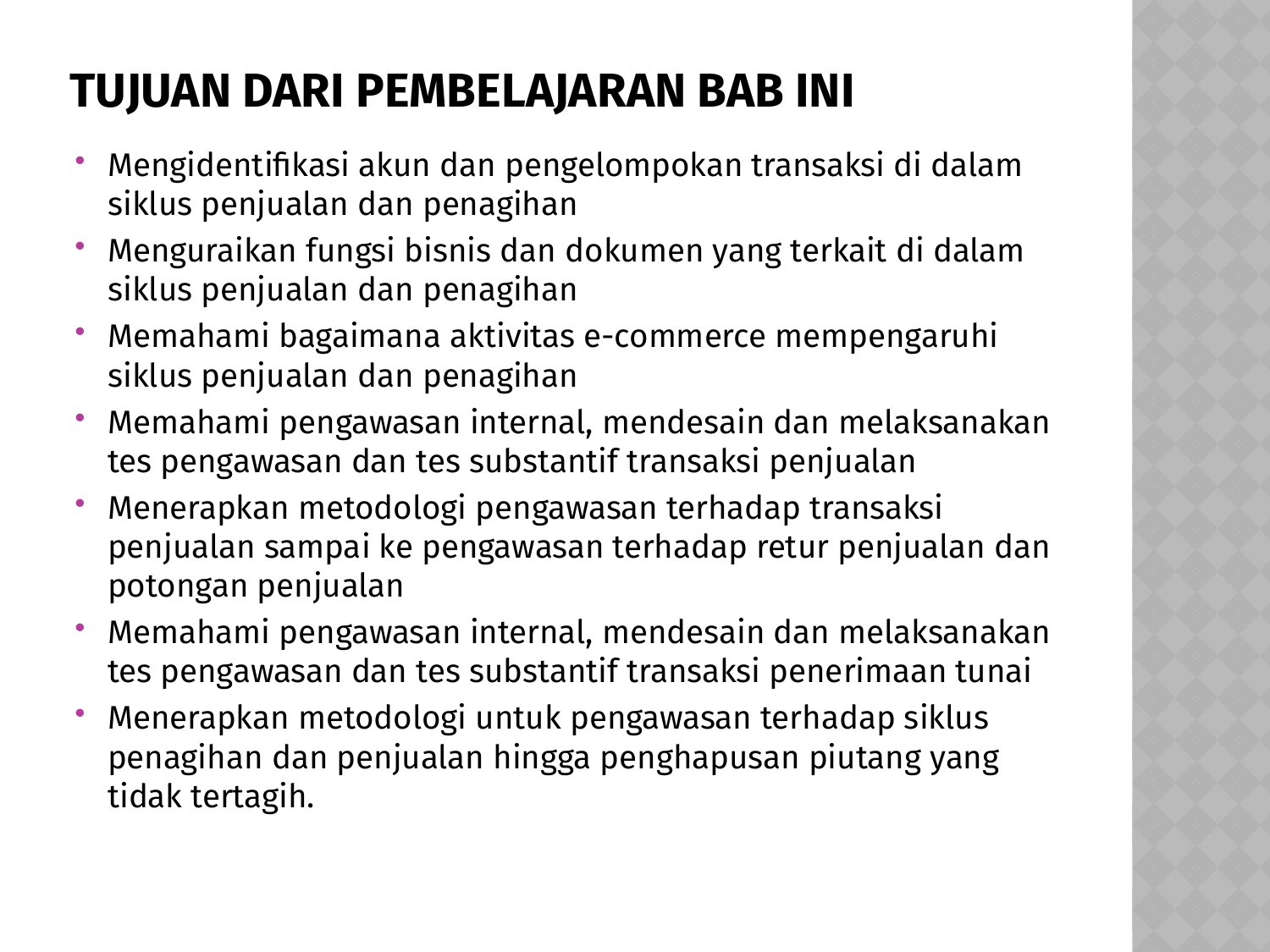

# TUJUAN DARI PEMBELAJARAN BAB INI
Mengidentifikasi akun dan pengelompokan transaksi di dalam siklus penjualan dan penagihan
Menguraikan fungsi bisnis dan dokumen yang terkait di dalam siklus penjualan dan penagihan
Memahami bagaimana aktivitas e-commerce mempengaruhi siklus penjualan dan penagihan
Memahami pengawasan internal, mendesain dan melaksanakan tes pengawasan dan tes substantif transaksi penjualan
Menerapkan metodologi pengawasan terhadap transaksi penjualan sampai ke pengawasan terhadap retur penjualan dan potongan penjualan
Memahami pengawasan internal, mendesain dan melaksanakan tes pengawasan dan tes substantif transaksi penerimaan tunai
Menerapkan metodologi untuk pengawasan terhadap siklus penagihan dan penjualan hingga penghapusan piutang yang tidak tertagih.